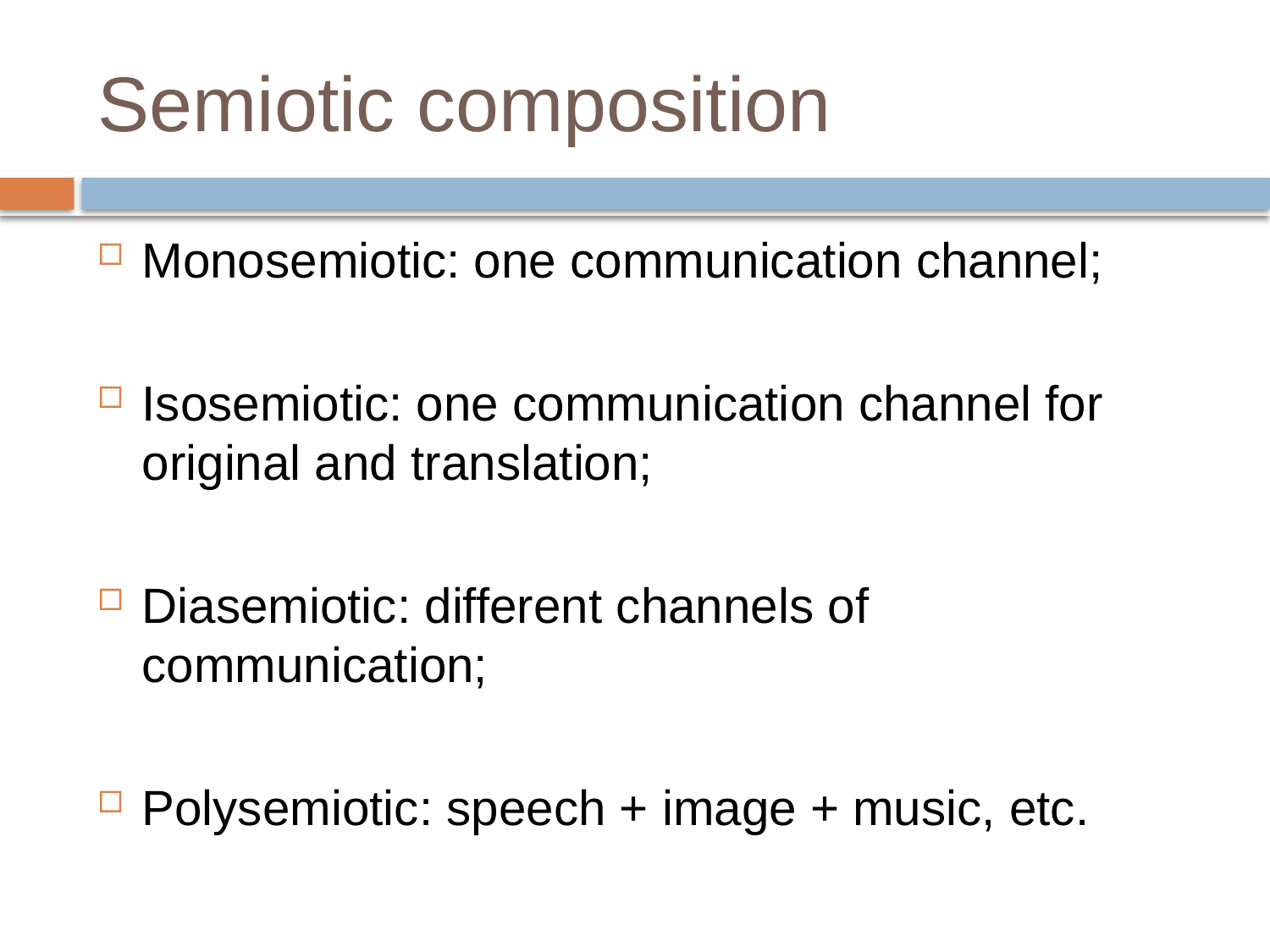

# Semiotic composition
Monosemiotic: one communication channel;

Isosemiotic: one communication channel for original and translation;

Diasemiotic: different channels of communication;

Polysemiotic: speech + image + music, etc.